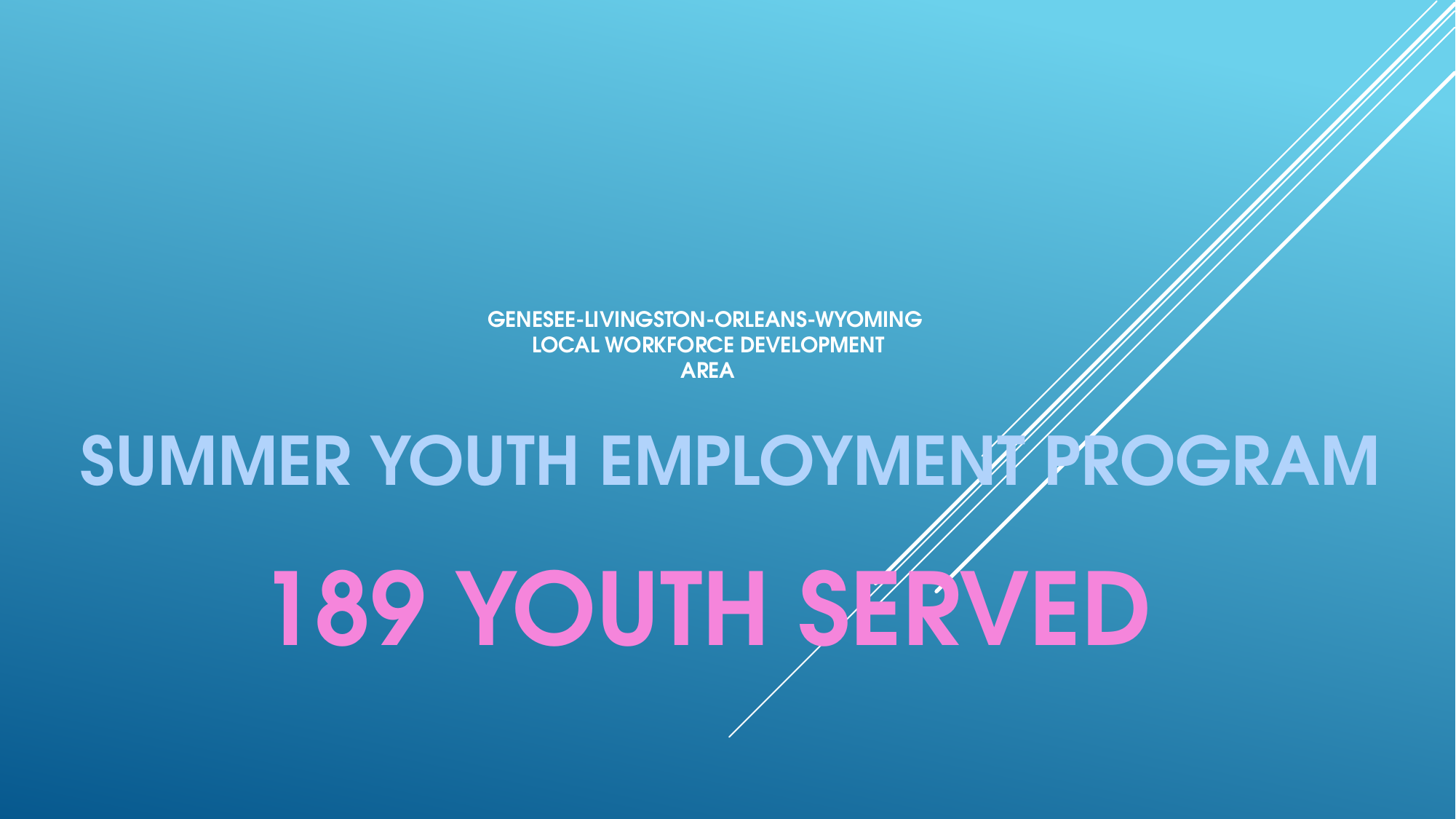

# Genesee-Livingston-Orleans-Wyoming Local Workforce Development Area
SUMMER YOUTH EMPLOYMENT PROGRAM
189 YOUTH SERVED